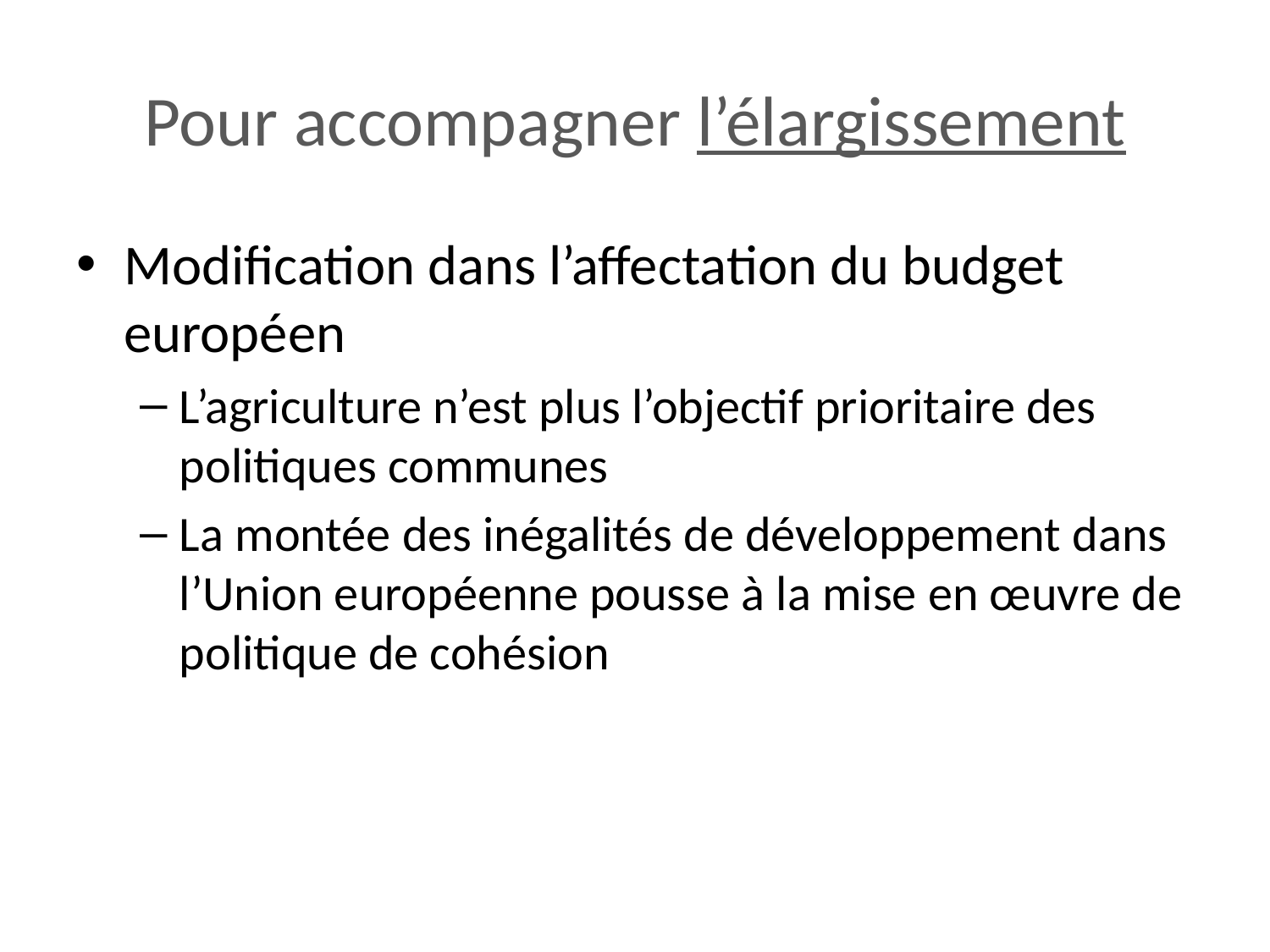

# Pour accompagner l’élargissement
Modification dans l’affectation du budget européen
L’agriculture n’est plus l’objectif prioritaire des politiques communes
La montée des inégalités de développement dans l’Union européenne pousse à la mise en œuvre de politique de cohésion